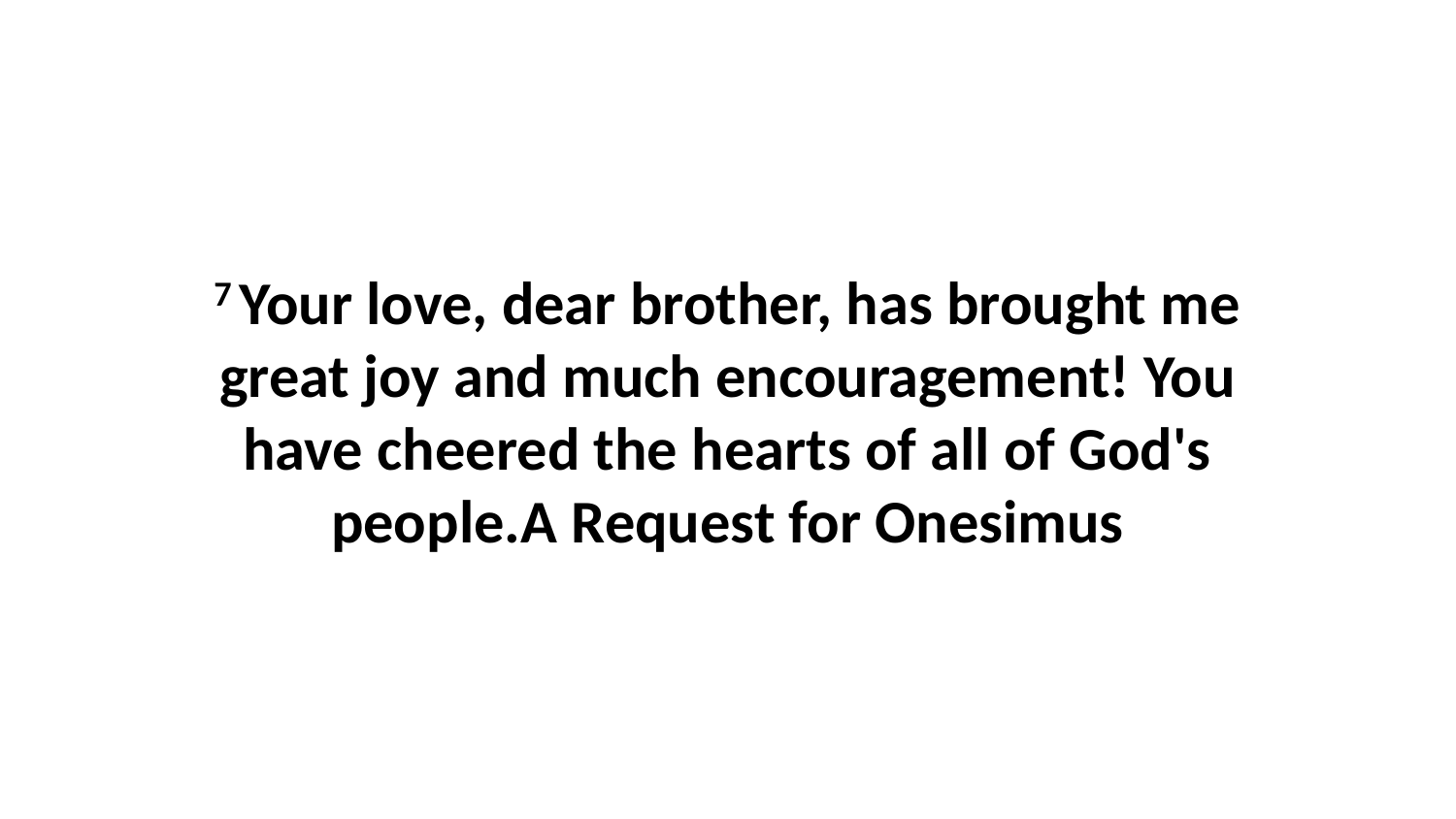

7 Your love, dear brother, has brought me great joy and much encouragement! You have cheered the hearts of all of God's people.A Request for Onesimus